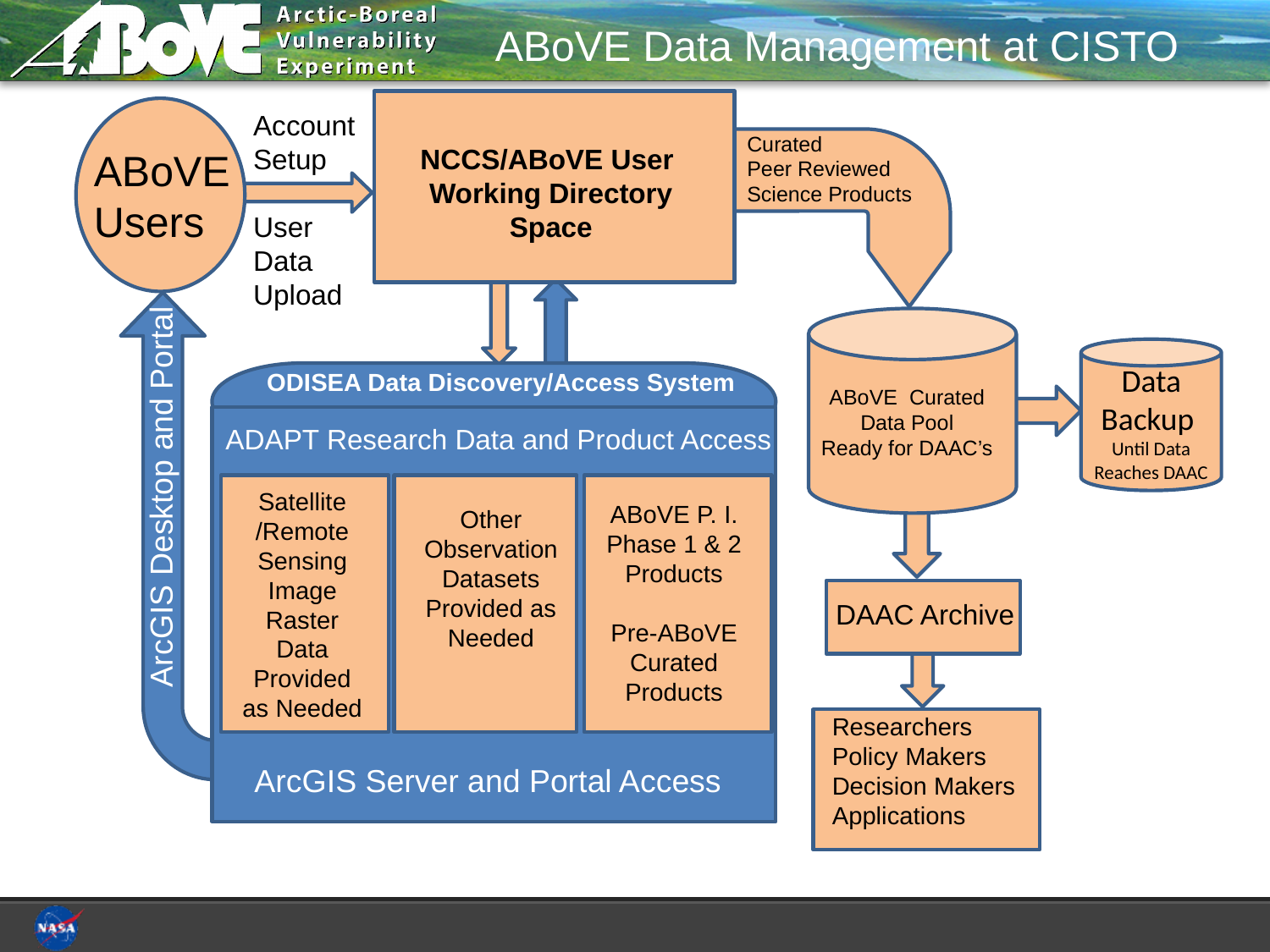

ABoVE Data Management at CISTO

Account Setup

User Data Upload
Curated
Peer Reviewed
Science Products

NCCS/ABoVE User
Working Directory
Space

ABoVE
Users

Data Backup
Until Data Reaches DAAC
ODISEA Data Discovery/Access System

ABoVE  Curated Data Pool
Ready for DAAC’s

ADAPT Research Data and Product Access

ArcGIS Desktop and Portal

Satellite /Remote Sensing Image
Raster Data
Provided as Needed

 ABoVE P. I.
Phase 1 & 2 Products

Pre-ABoVE
Curated Products
Other Observation Datasets Provided as Needed

DAAC Archive

Researchers
Policy Makers
Decision Makers
Applications

      ArcGIS Server and Portal Access